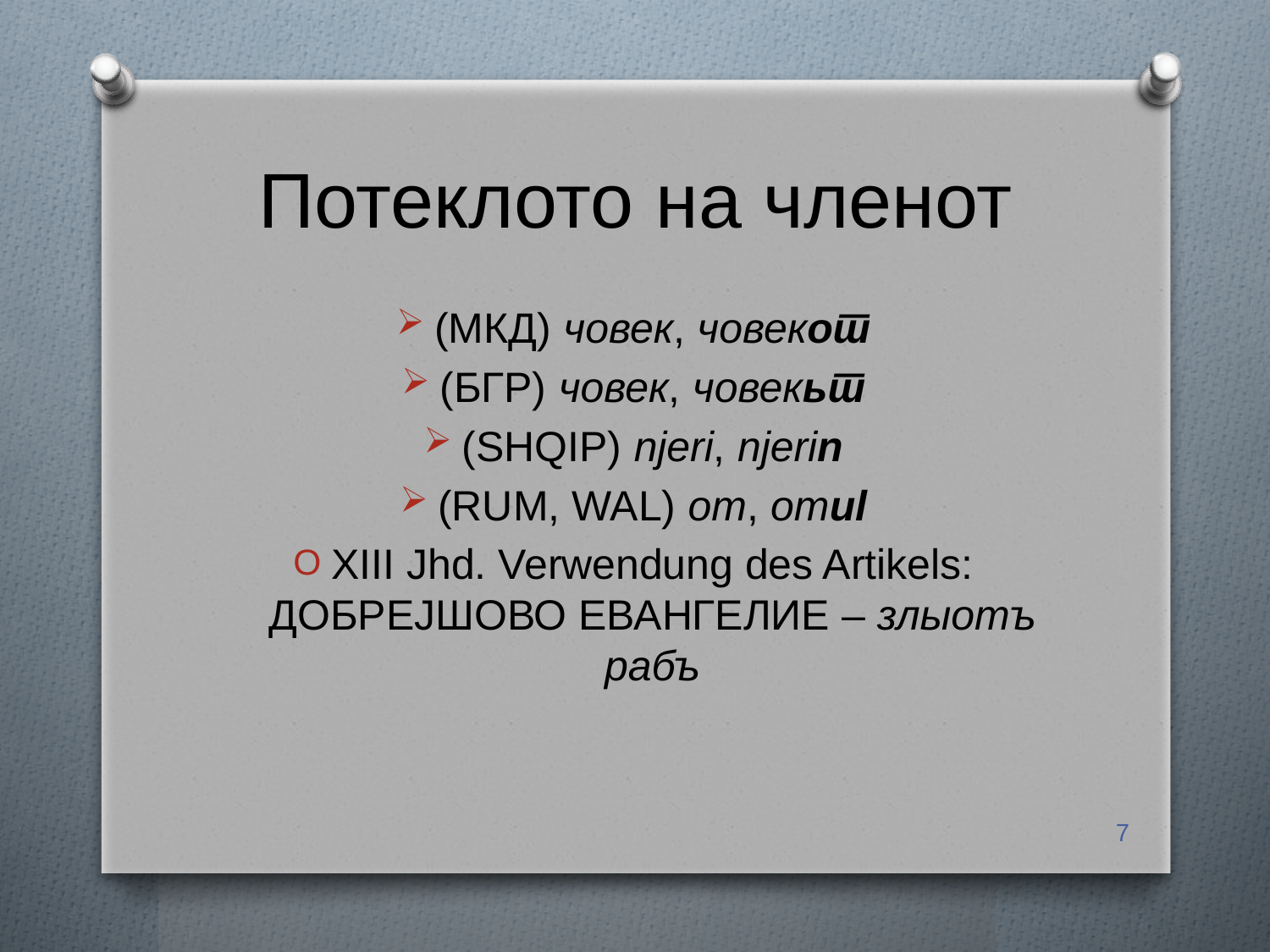

# Потеклото на членот
(МКД) човек, човекот
(БГР) човек, човекьт
(SHQIP) njeri, njerin
(RUM, WAL) om, omul
XIII Jhd. Verwendung des Artikels: Добрејшово евангелие – злыотъ рабъ
7